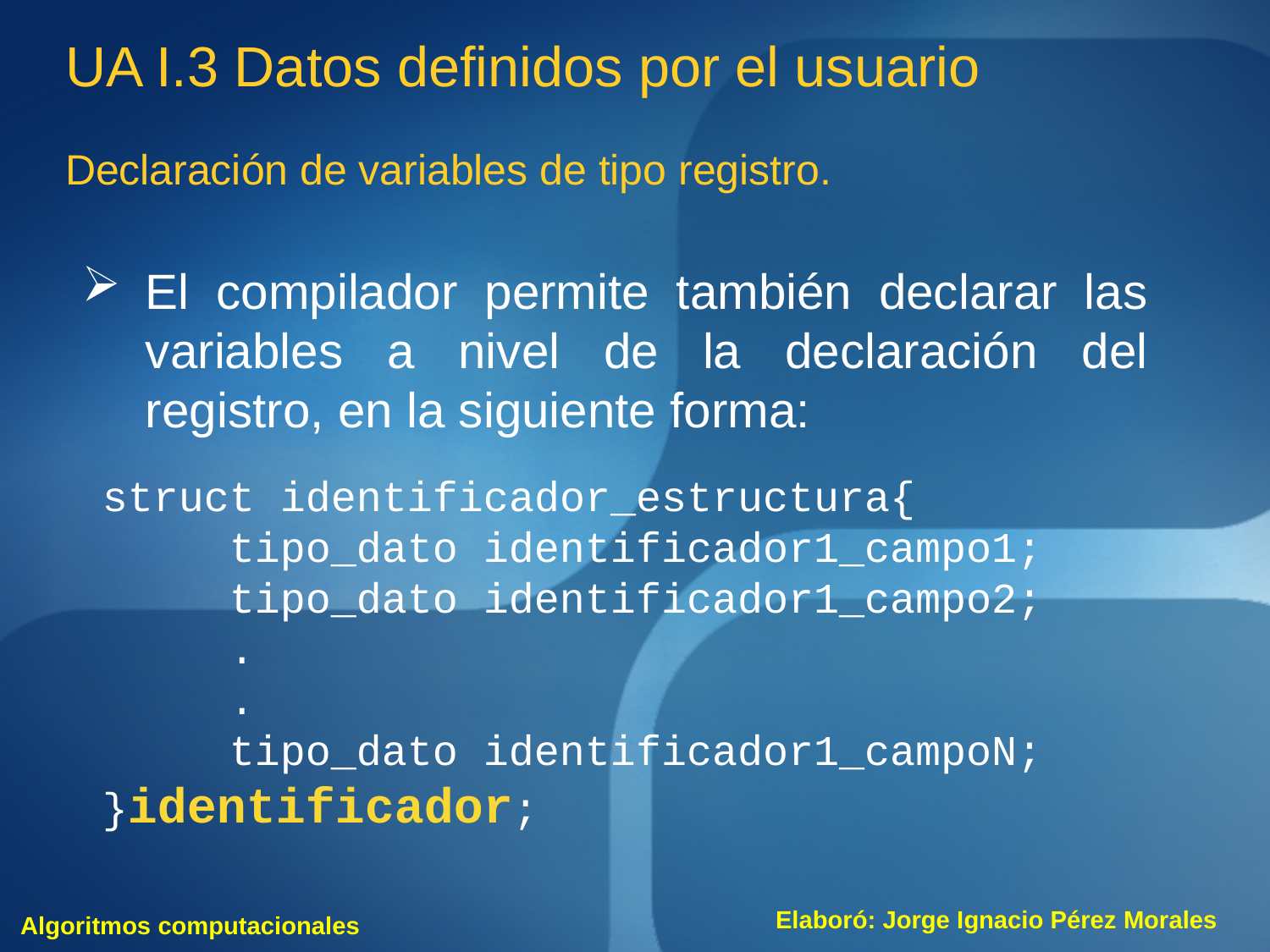

UA I.3 Datos definidos por el usuario
Declaración de variables de tipo registro.
El compilador permite también declarar las variables a nivel de la declaración del registro, en la siguiente forma:
struct identificador_estructura{
	tipo_dato identificador1_campo1;
	tipo_dato identificador1_campo2;
	.
	.
	tipo_dato identificador1_campoN;
}identificador;